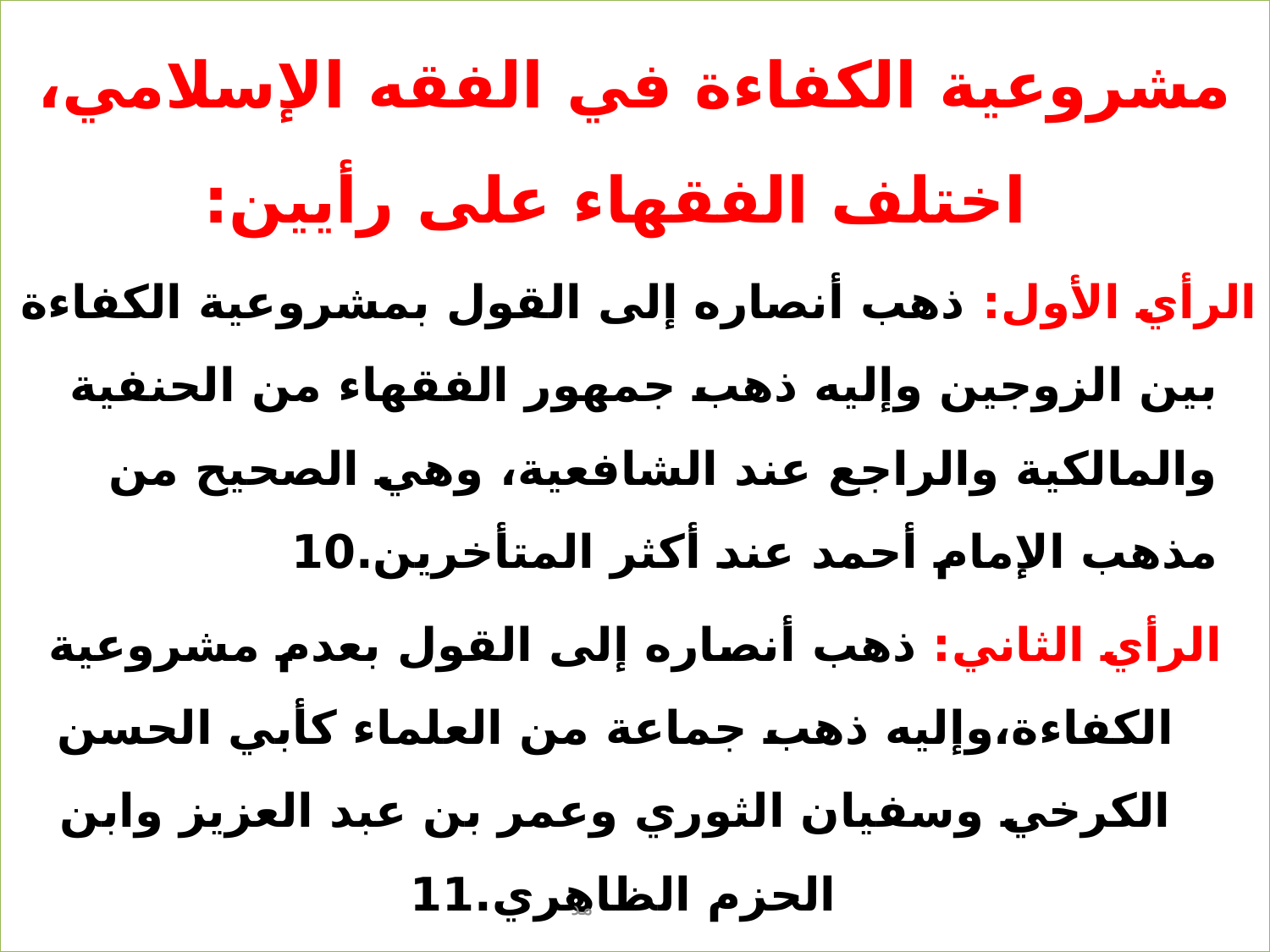

مشروعية الكفاءة في الفقه الإسلامي، اختلف الفقهاء على رأيين:
الرأي الأول: ذهب أنصاره إلى القول بمشروعية الكفاءة بين الزوجين وإليه ذهب جمهور الفقهاء من الحنفية والمالكية والراجع عند الشافعية، وهي الصحيح من مذهب الإمام أحمد عند أكثر المتأخرين.10
الرأي الثاني: ذهب أنصاره إلى القول بعدم مشروعية الكفاءة،وإليه ذهب جماعة من العلماء كأبي الحسن الكرخي وسفيان الثوري وعمر بن عبد العزيز وابن الحزم الظاهري.11
مد